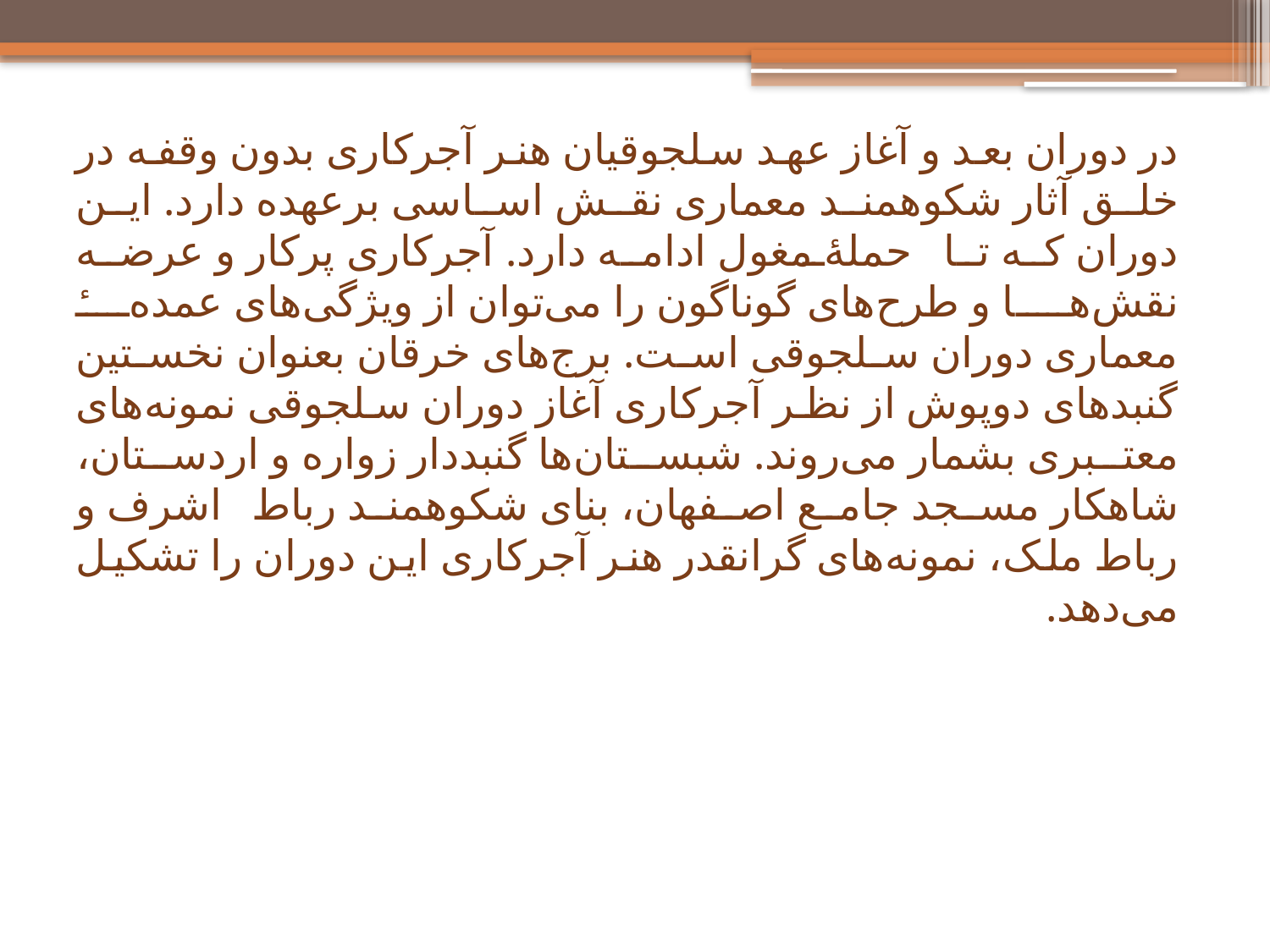

در دوران بعد و آغاز عهد سلجوقيان هنر آجرکارى بدون وقفه در خلق آثار شکوهمند معمارى نقش اساسى برعهده دارد. اين دوران که تا حملهٔ مغول ادامه دارد. آجرکارى پرکار و عرضه نقش‌ها و طرح‌‌هاى گوناگون را مى‌توان از ويژگى‌هاى عمدهٔ معمارى دوران سلجوقى است. برج‌هاى خرقان بعنوان نخستين گنبدهاى دوپوش از نظر آجرکارى آغاز دوران سلجوقى نمونه‌هاى معتبرى بشمار مى‌روند. شبستان‌ها گنبددار زواره و اردستان، شاهکار مسجد جامع اصفهان، بناى شکوهمند رباط اشرف و رباط ملک، نمونه‌هاى گرانقدر هنر آجرکارى اين دوران را تشکيل مى‌دهد.